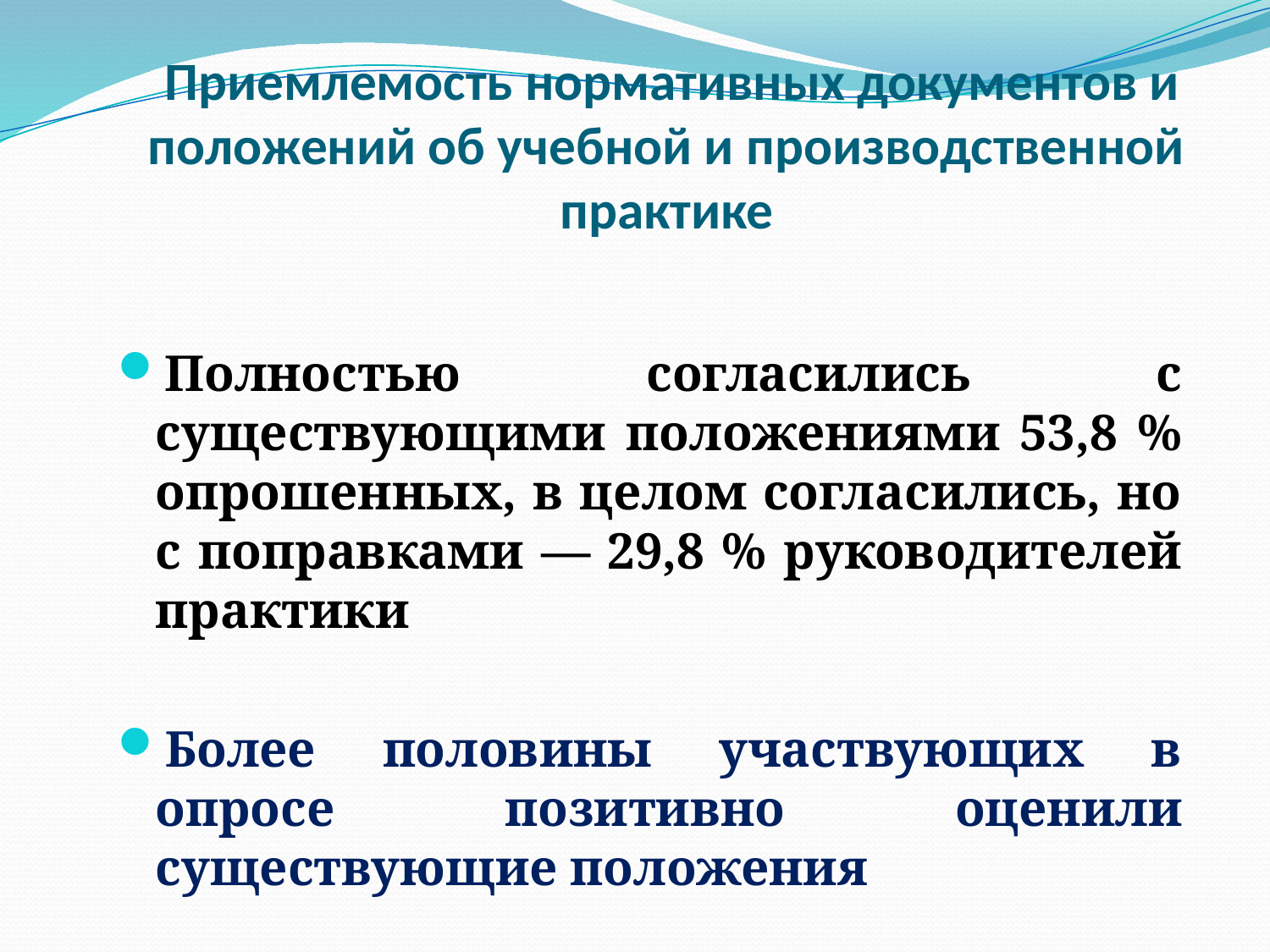

# Приемлемость нормативных документов и положений об учебной и производственной практике
Полностью согласились с существующими положениями 53,8 % опрошенных, в целом согласились, но с поправками — 29,8 % руководителей практики

Более половины участвующих в опросе позитивно оценили существующие положения